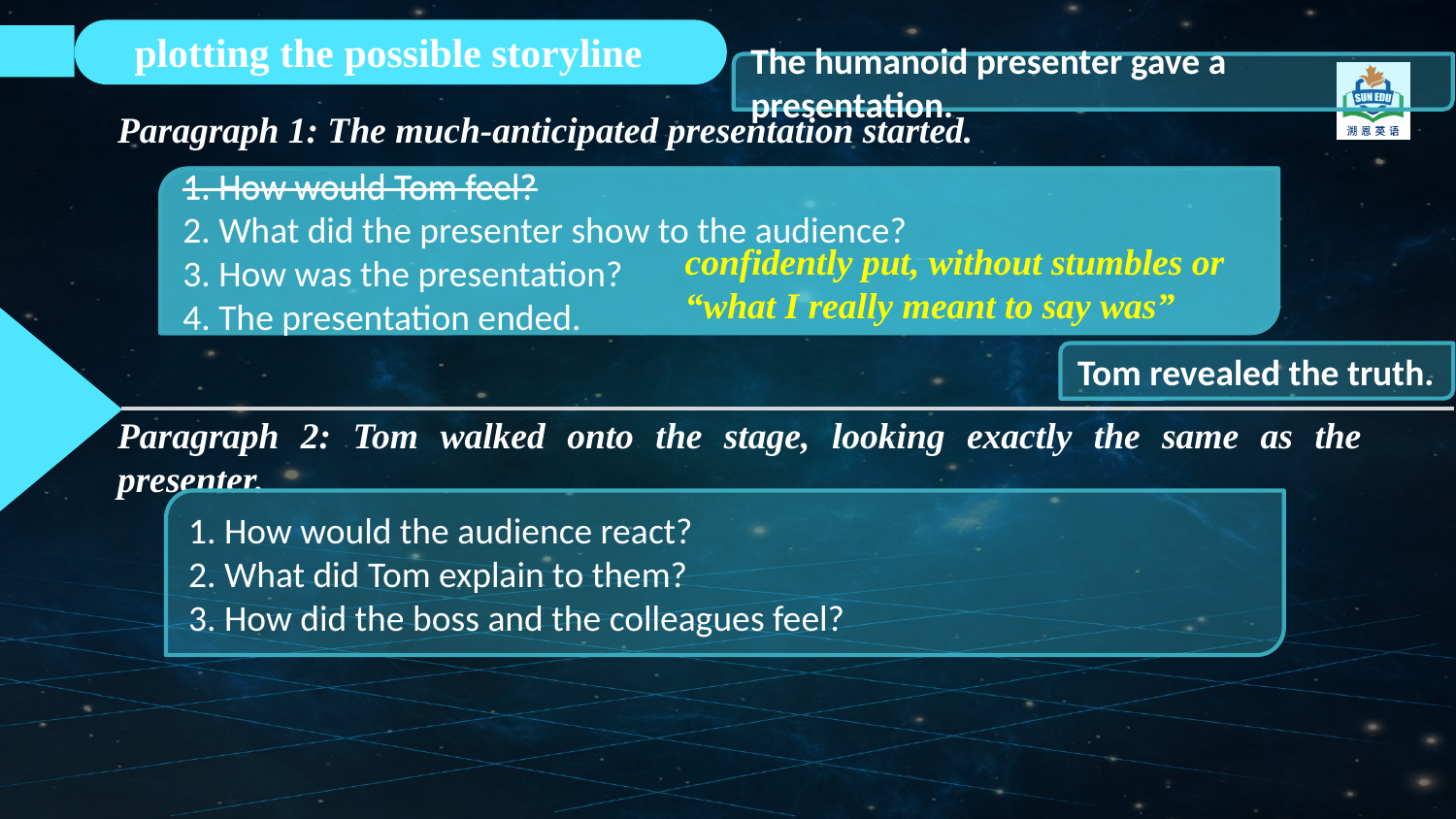

plotting the possible storyline

The humanoid presenter gave a presentation.
Paragraph 1: The much-anticipated presentation started.

Paragraph 2: Tom walked onto the stage, looking exactly the same as the presenter.

1. How would Tom feel?
2. What did the presenter show to the audience?
3. How was the presentation?
4. The presentation ended.
1. How would Tom feel?

confidently put, without stumbles or “what I really meant to say was”

Tom revealed the truth.

1. How would the audience react?
2. What did Tom explain to them?
3. How did the boss and the colleagues feel?